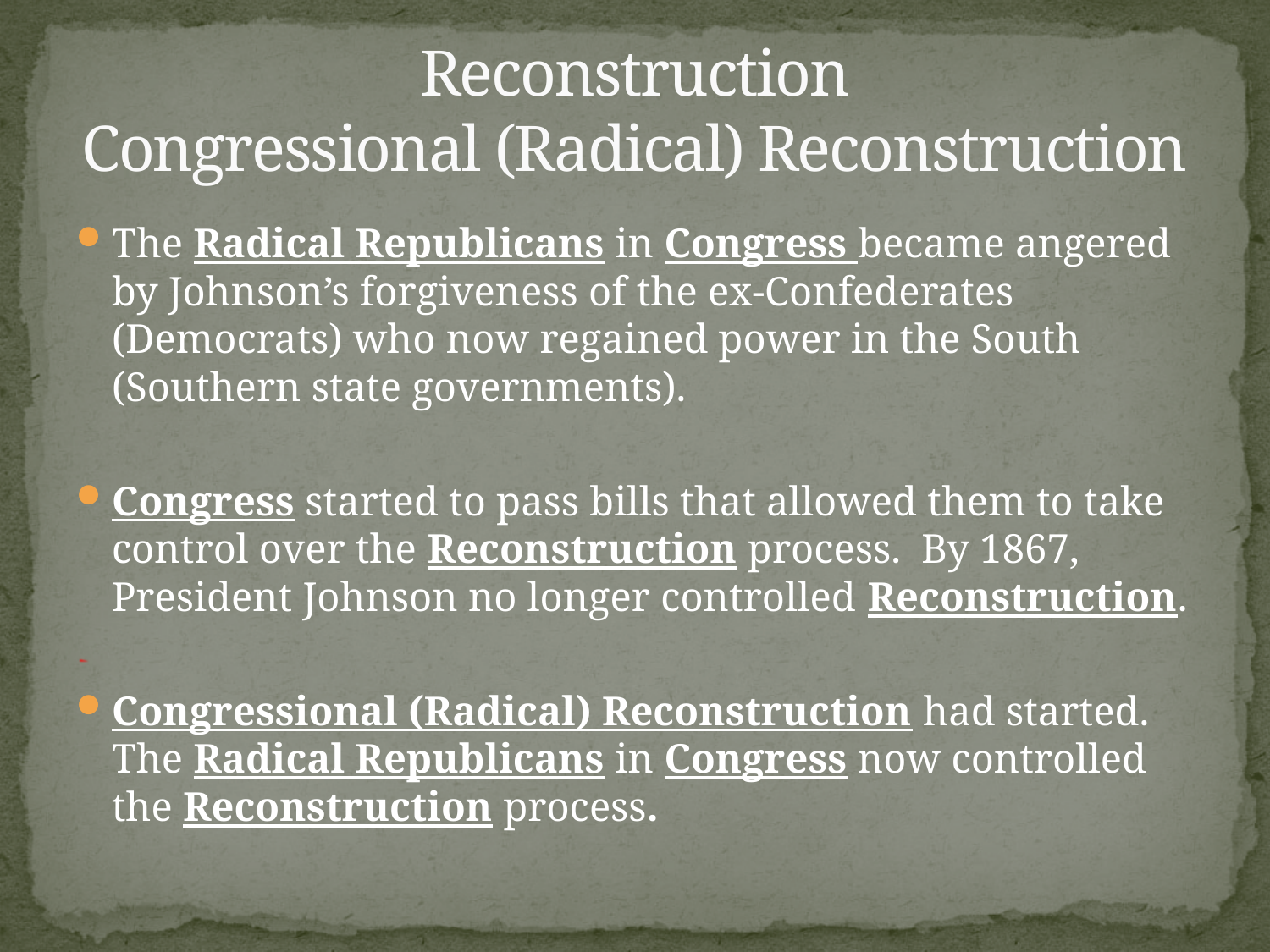

# Reconstruction Congressional (Radical) Reconstruction
The Radical Republicans in Congress became angered by Johnson’s forgiveness of the ex-Confederates (Democrats) who now regained power in the South (Southern state governments).

Congress started to pass bills that allowed them to take control over the Reconstruction process.  By 1867, President Johnson no longer controlled Reconstruction.

Congressional (Radical) Reconstruction had started.  The Radical Republicans in Congress now controlled the Reconstruction process.